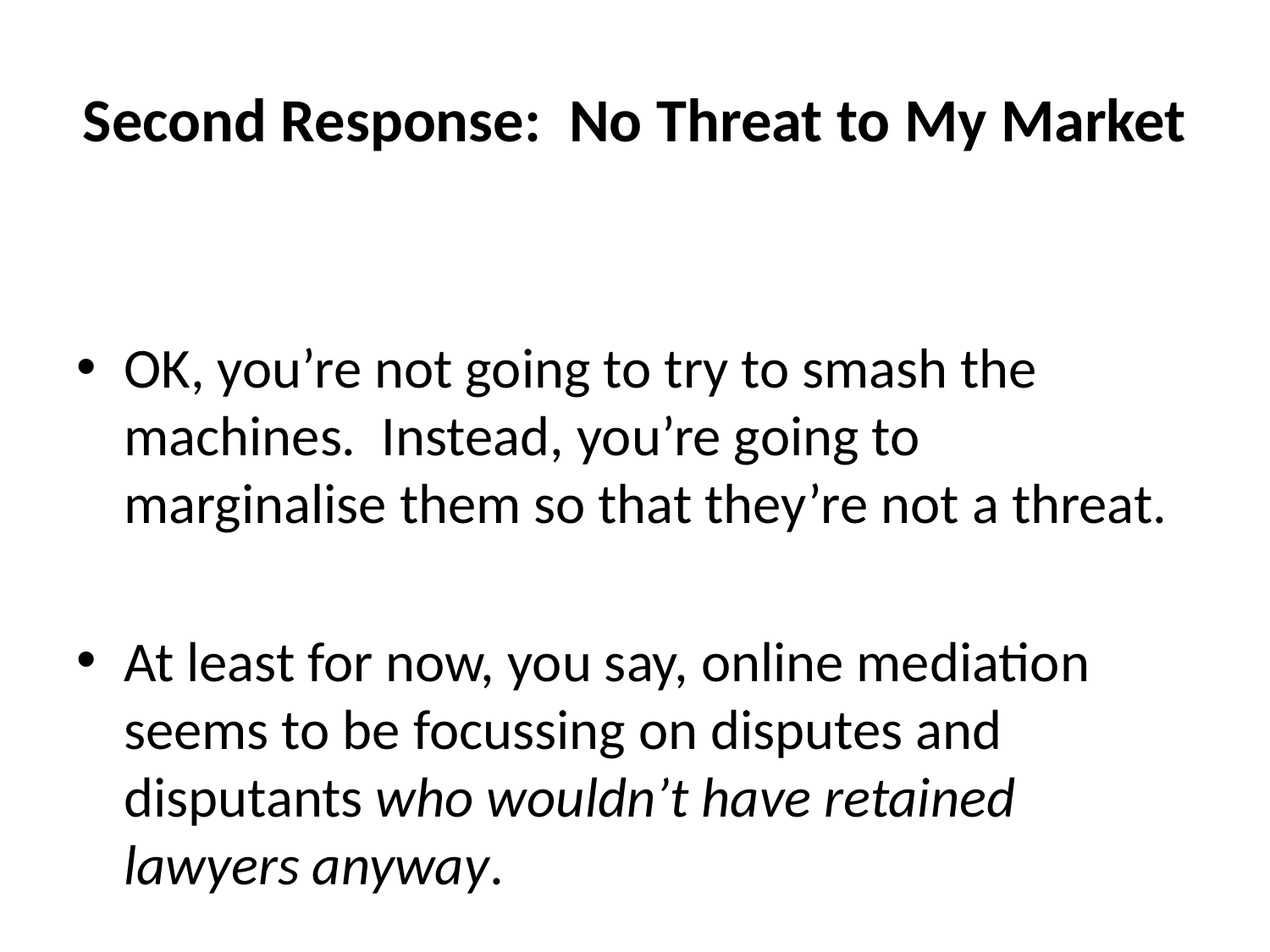

# Second Response:  No Threat to My Market

OK, you’re not going to try to smash the machines.  Instead, you’re going to marginalise them so that they’re not a threat.

At least for now, you say, online mediation seems to be focussing on disputes and disputants who wouldn’t have retained lawyers anyway.